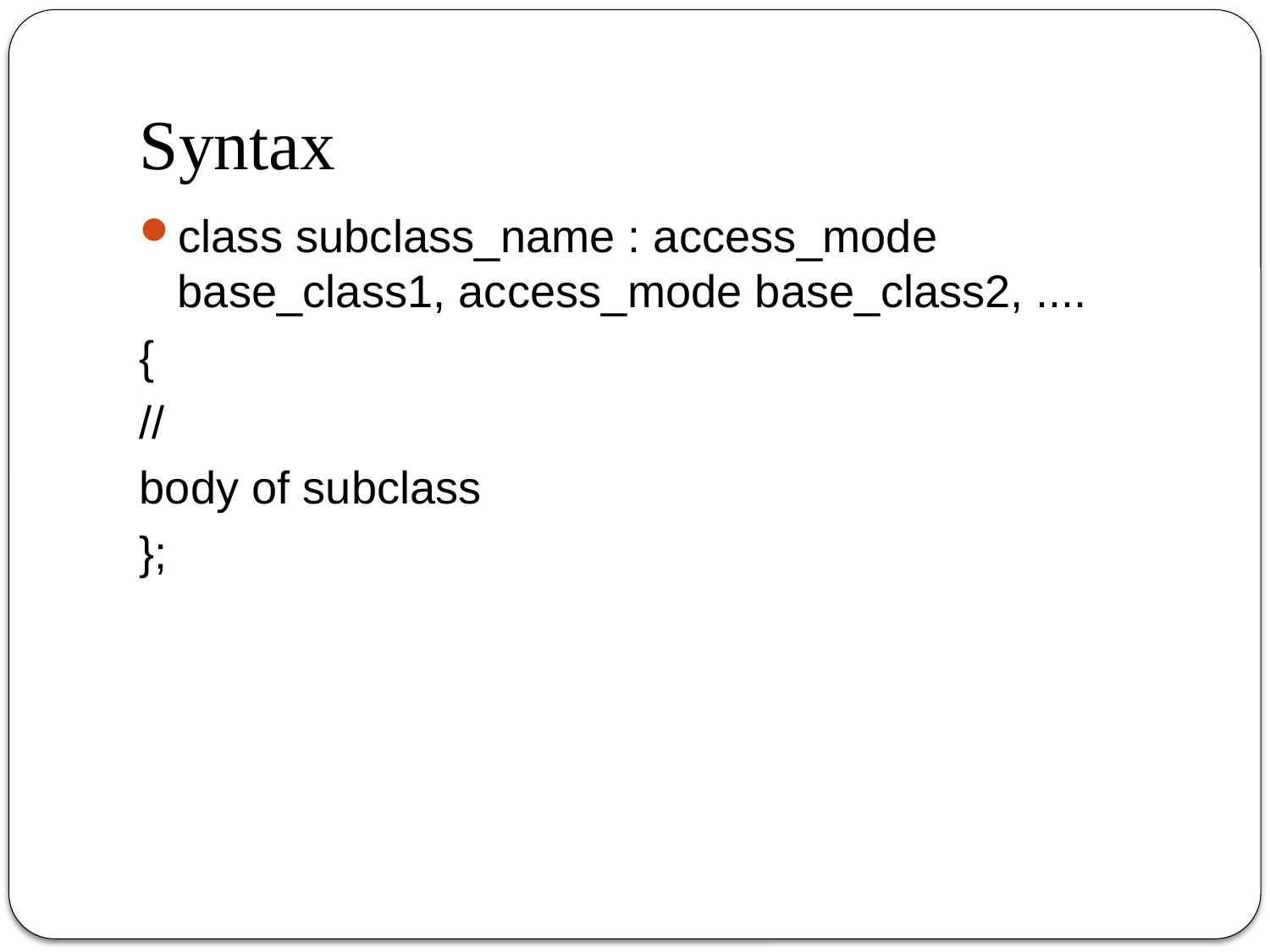

# Syntax
class subclass_name : access_mode base_class1, access_mode base_class2, ....
{
//
body of subclass
};